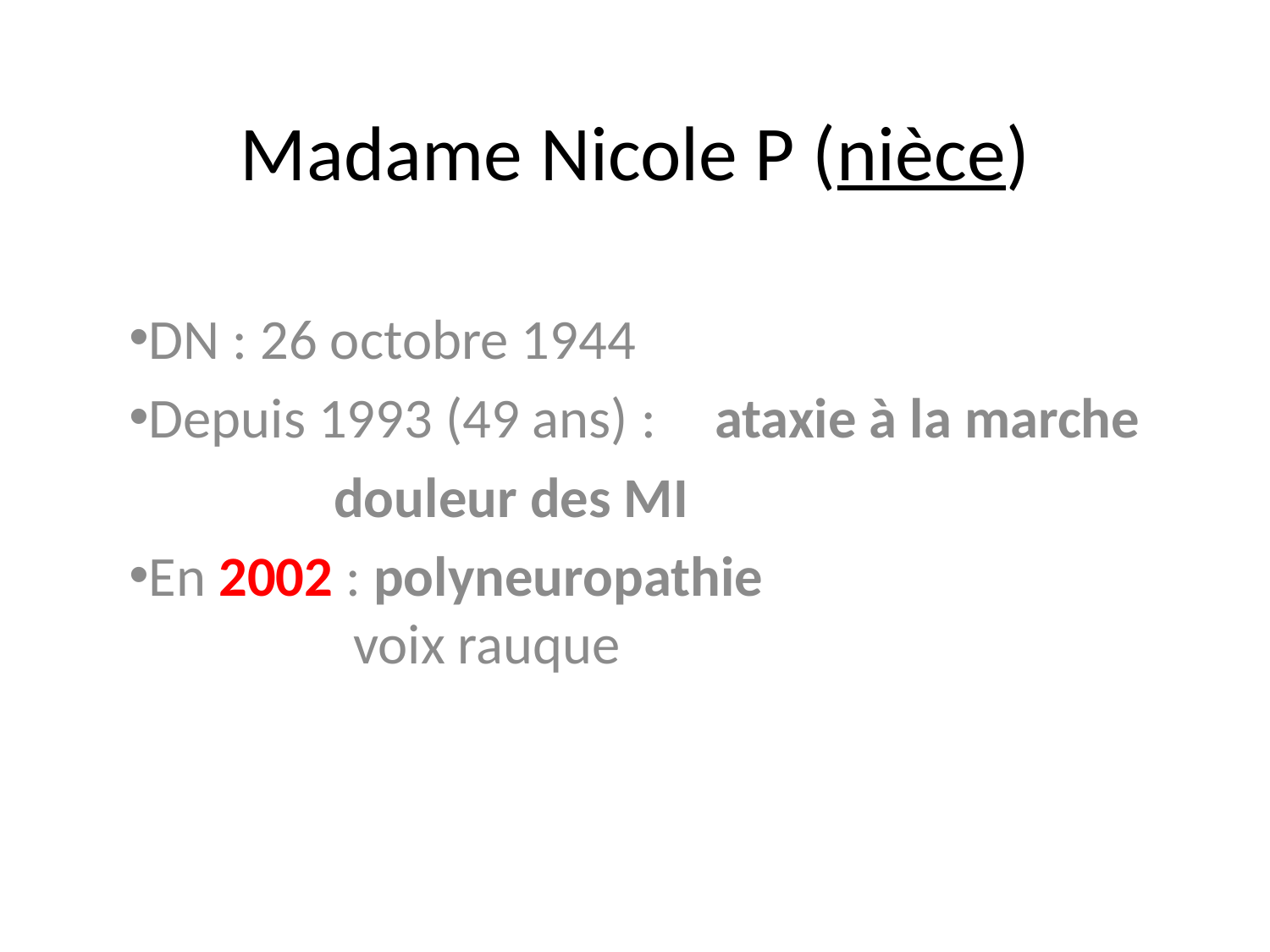

# Madame Nicole P (nièce)
DN : 26 octobre 1944
Depuis 1993 (49 ans) : 	ataxie à la marche
		douleur des MI
En 2002 : polyneuropathie
	voix rauque